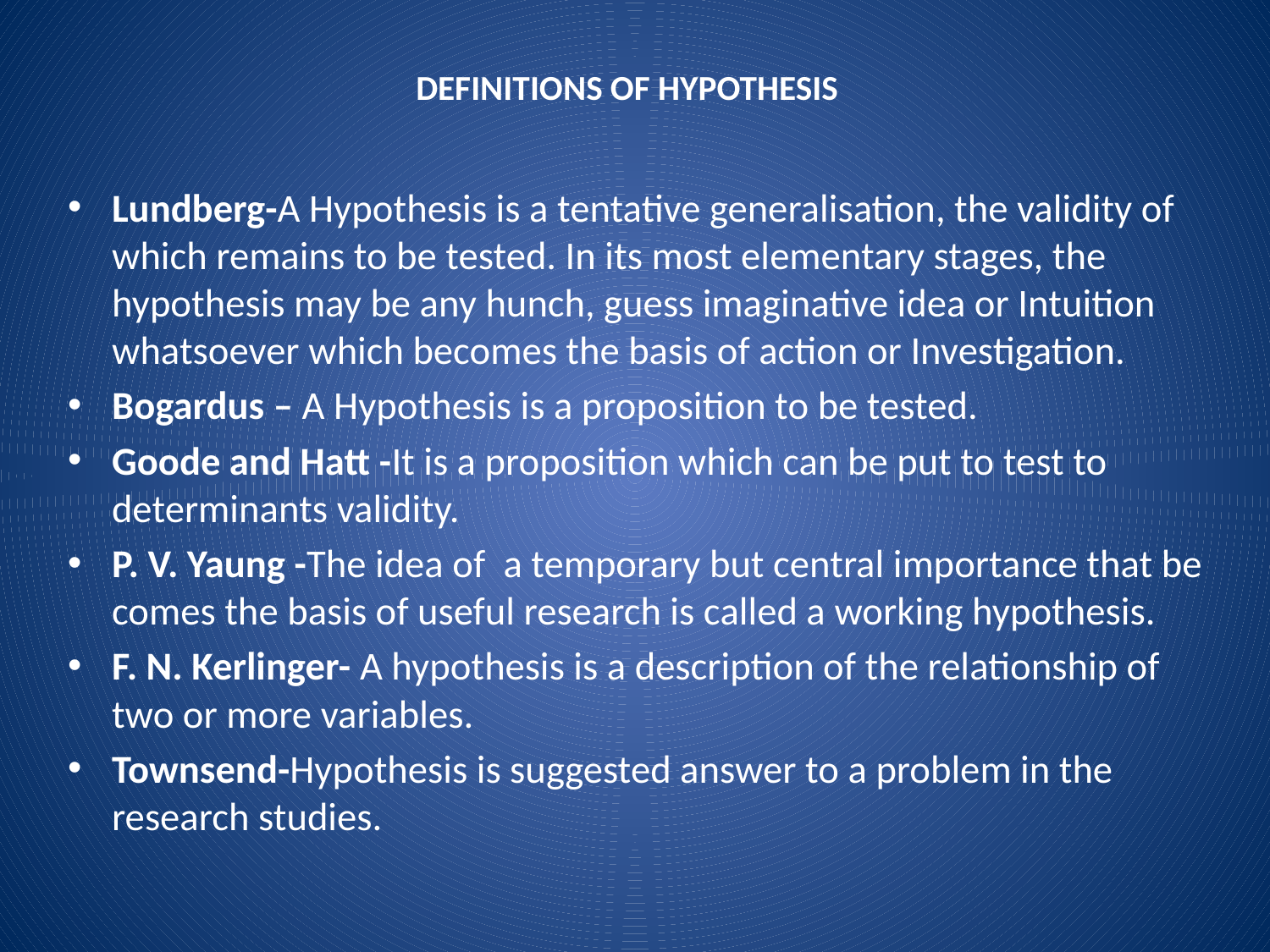

# DEFINITIONS OF HYPOTHESIS
Lundberg-A Hypothesis is a tentative generalisation, the validity of which remains to be tested. In its most elementary stages, the hypothesis may be any hunch, guess imaginative idea or Intuition whatsoever which becomes the basis of action or Investigation.
Bogardus – A Hypothesis is a proposition to be tested.
Goode and Hatt -It is a proposition which can be put to test to determinants validity.
P. V. Yaung -The idea of ​​ a temporary but central importance that be comes the basis of useful research is called a working hypothesis.
F. N. Kerlinger- A hypothesis is a description of the relationship of two or more variables.
Townsend-Hypothesis is suggested answer to a problem in the research studies.